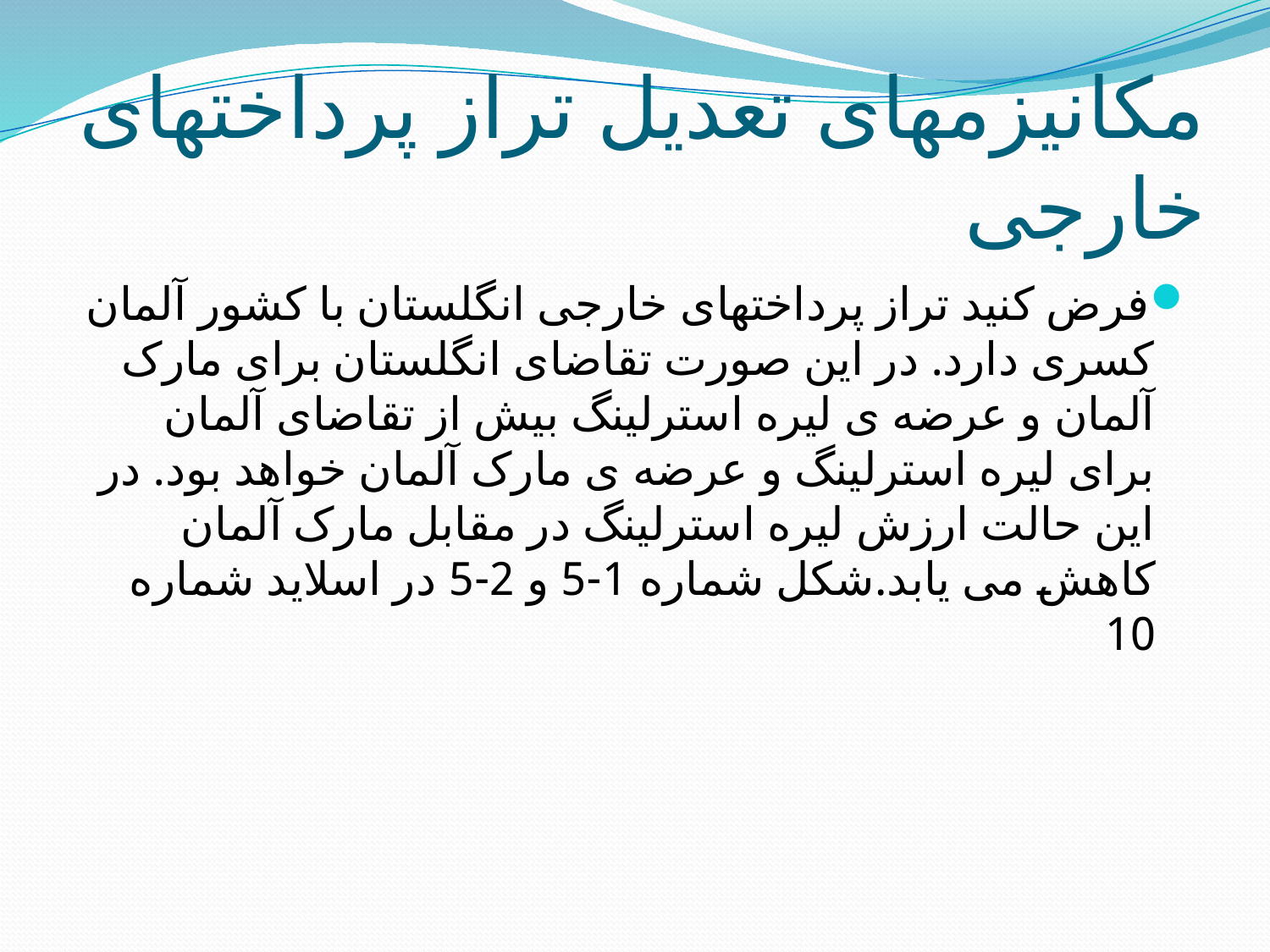

# مکانیزمهای تعدیل تراز پرداختهای خارجی
فرض کنید تراز پرداختهای خارجی انگلستان با کشور آلمان کسری دارد. در این صورت تقاضای انگلستان برای مارک آلمان و عرضه ی لیره استرلینگ بیش از تقاضای آلمان برای لیره استرلینگ و عرضه ی مارک آلمان خواهد بود. در این حالت ارزش لیره استرلینگ در مقابل مارک آلمان کاهش می یابد.شکل شماره 1-5 و 2-5 در اسلاید شماره 10